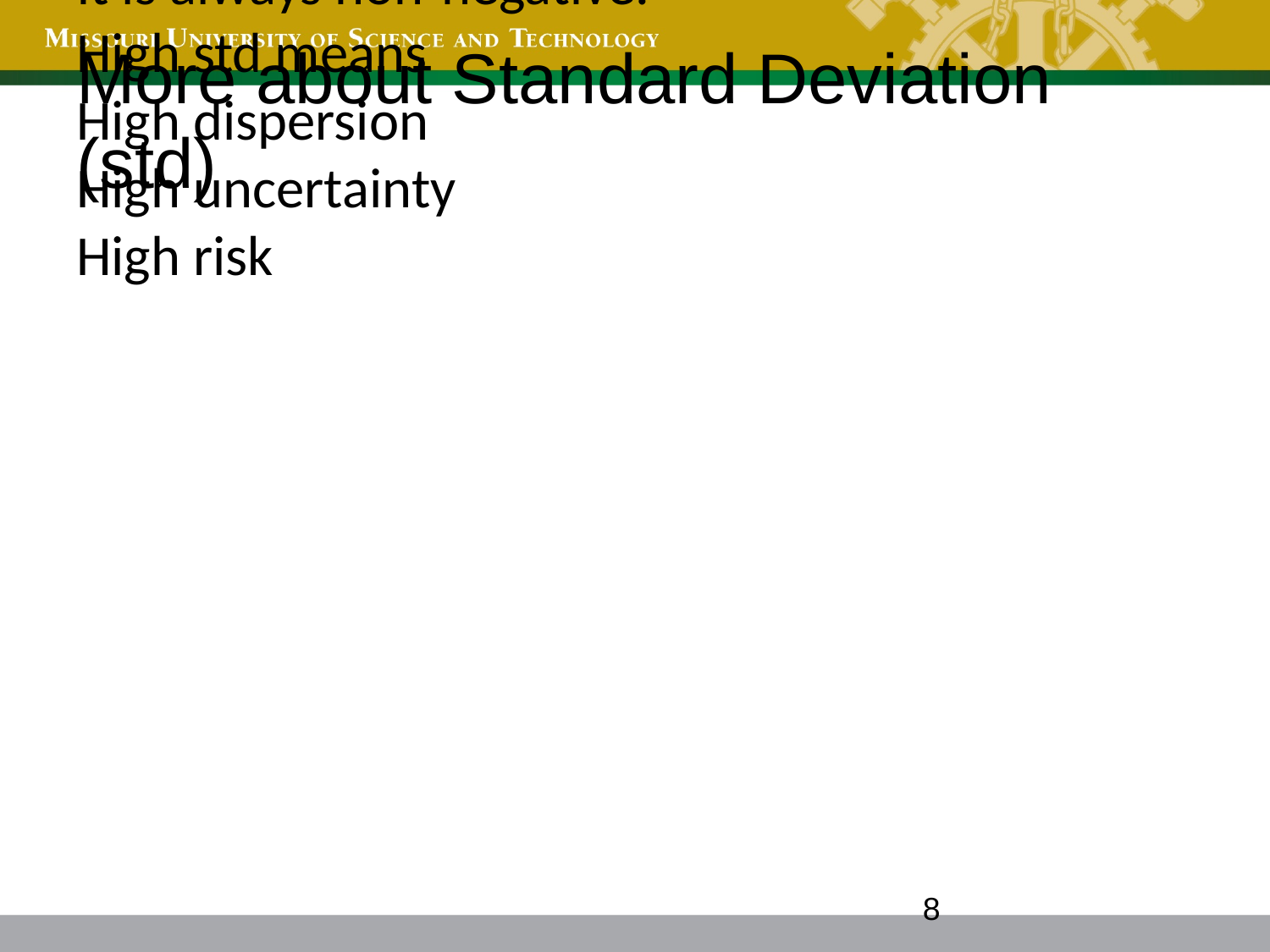

More about Standard Deviation (std)
It indicates how data spread around the mean.
It is always non-negative.
High std means
High dispersion
High uncertainty
High risk

8